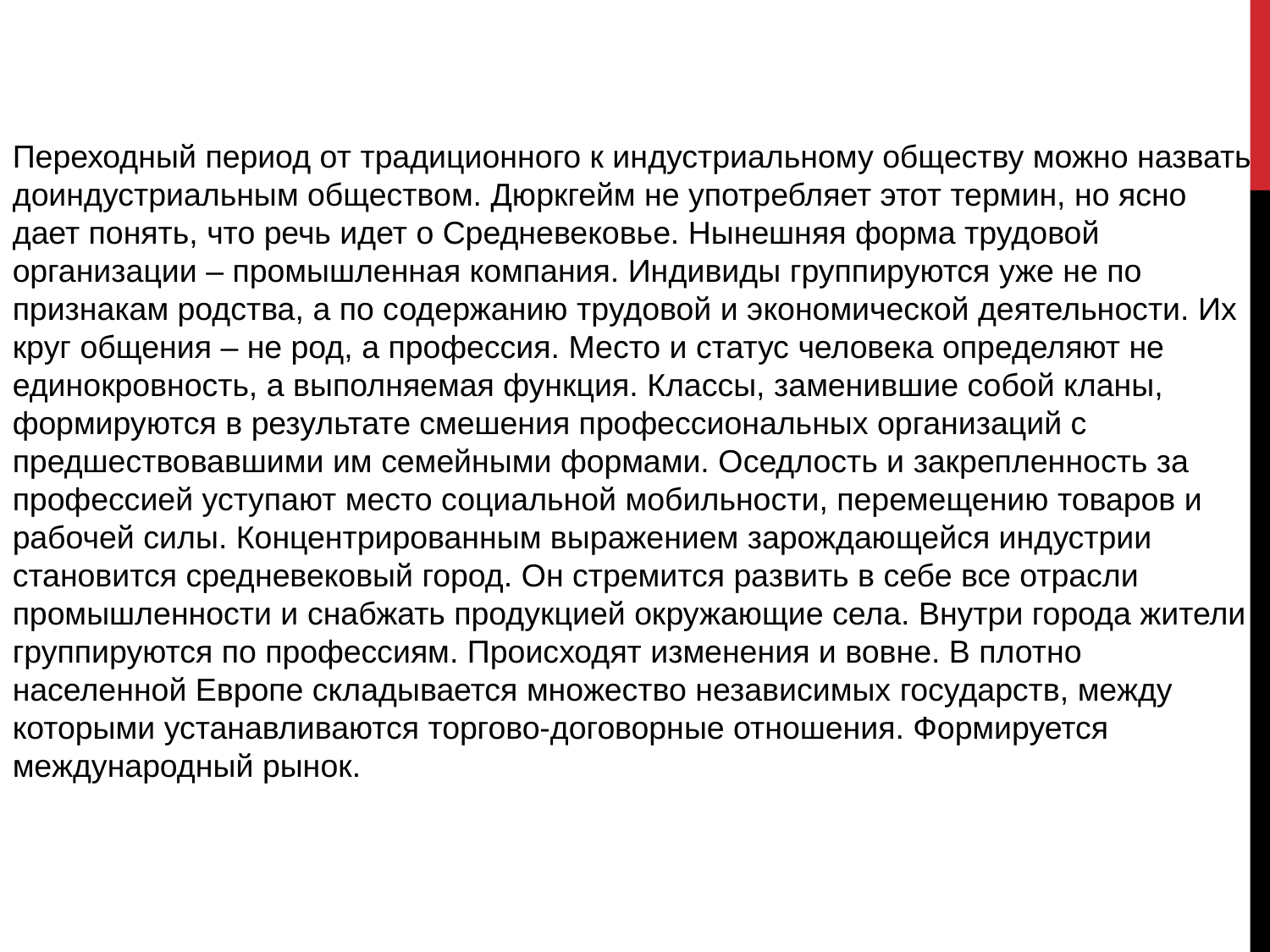

Переходный период от традиционного к индустриальному обществу можно назвать доиндустриальным обществом. Дюркгейм не употребляет этот термин, но ясно дает понять, что речь идет о Средневековье. Нынешняя форма трудовой организации – промышленная компания. Индивиды группируются уже не по признакам родства, а по содержанию трудовой и экономической деятельности. Их круг общения – не род, а профессия. Место и статус человека определяют не единокровность, а выполняемая функция. Классы, заменившие собой кланы, формируются в результате смешения профессиональных организаций с предшествовавшими им семейными формами. Оседлость и закрепленность за профессией уступают место социальной мобильности, перемещению товаров и рабочей силы. Концентрированным выражением зарождающейся индустрии становится средневековый город. Он стремится развить в себе все отрасли промышленности и снабжать продукцией окружающие села. Внутри города жители группируются по профессиям. Происходят изменения и вовне. В плотно населенной Европе складывается множество независимых государств, между которыми устанавливаются торгово-договорные отношения. Формируется международный рынок.